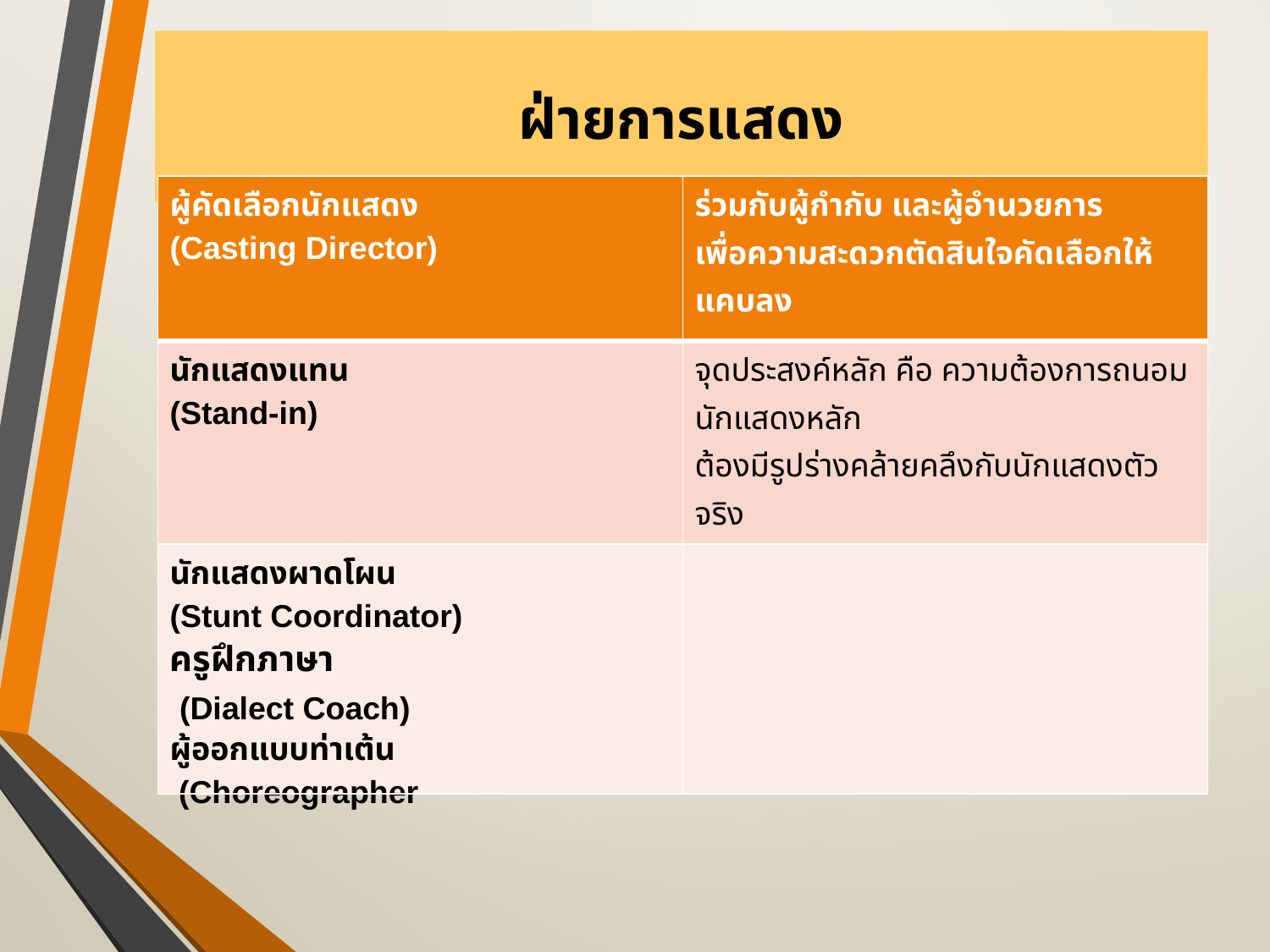

# ฝ่ายการแสดง
| ผู้คัดเลือกนักแสดง (Casting Director) | ร่วมกับผู้กำกับ และผู้อำนวยการ เพื่อความสะดวกตัดสินใจคัดเลือกให้แคบลง |
| --- | --- |
| นักแสดงแทน (Stand-in) | จุดประสงค์หลัก คือ ความต้องการถนอมนักแสดงหลัก ต้องมีรูปร่างคล้ายคลึงกับนักแสดงตัวจริง |
| นักแสดงผาดโผน (Stunt Coordinator) ครูฝึกภาษา (Dialect Coach) ผู้ออกแบบท่าเต้น (Choreographer |  |